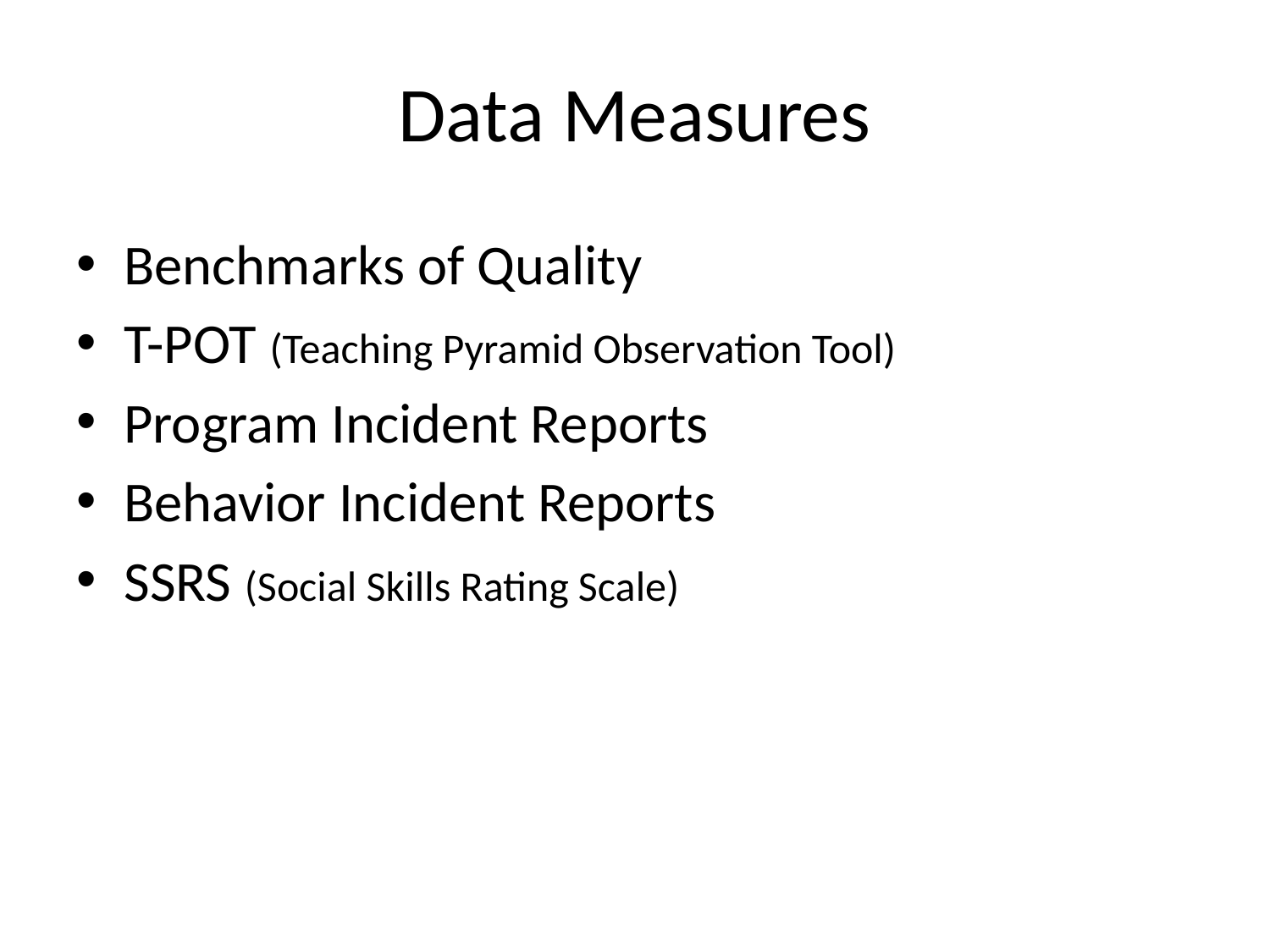

# Data Measures
Benchmarks of Quality
T-POT (Teaching Pyramid Observation Tool)
Program Incident Reports
Behavior Incident Reports
SSRS (Social Skills Rating Scale)